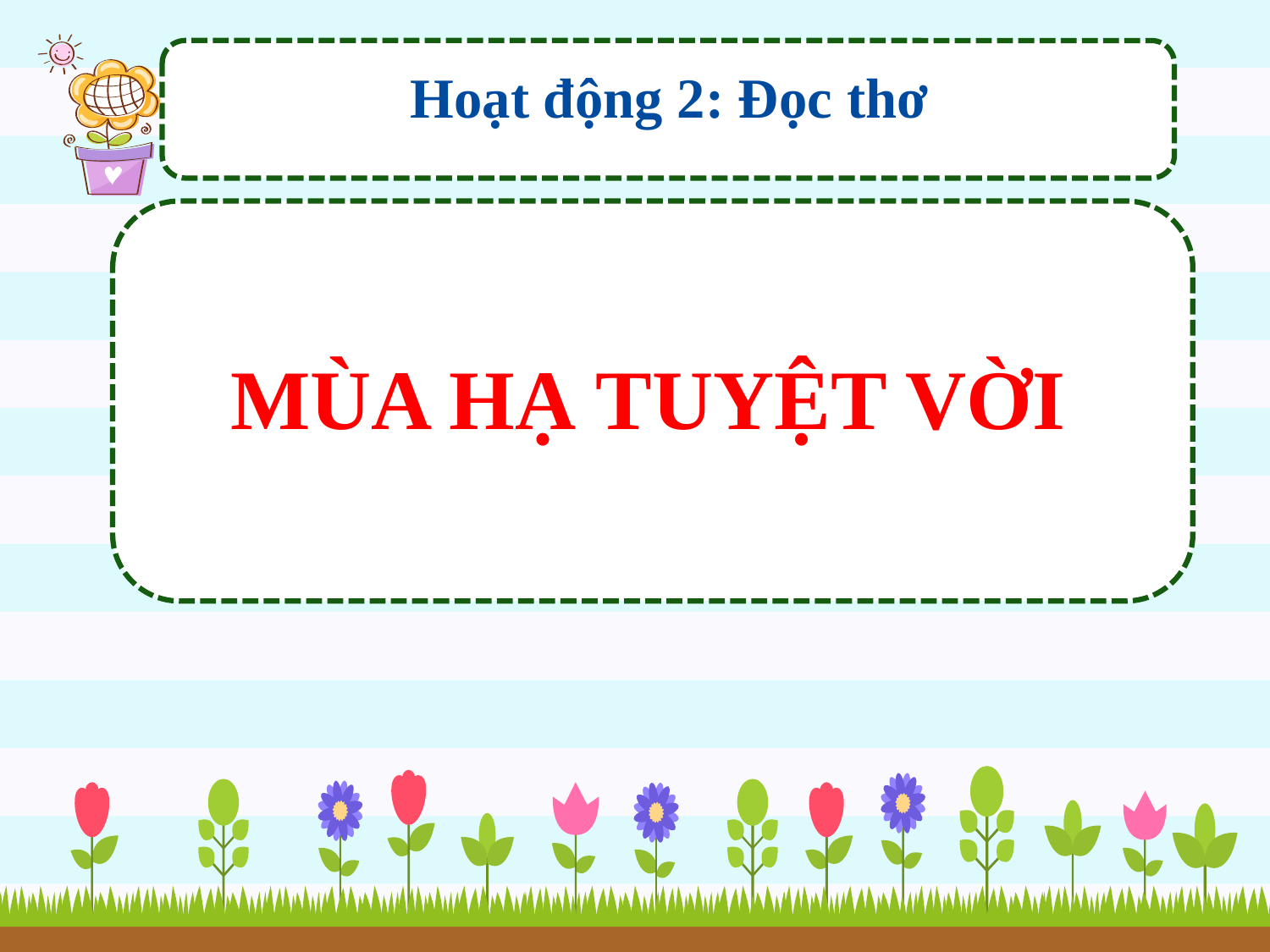

Hoạt động 2: Đọc thơ

MÙA HẠ TUYỆT VỜI